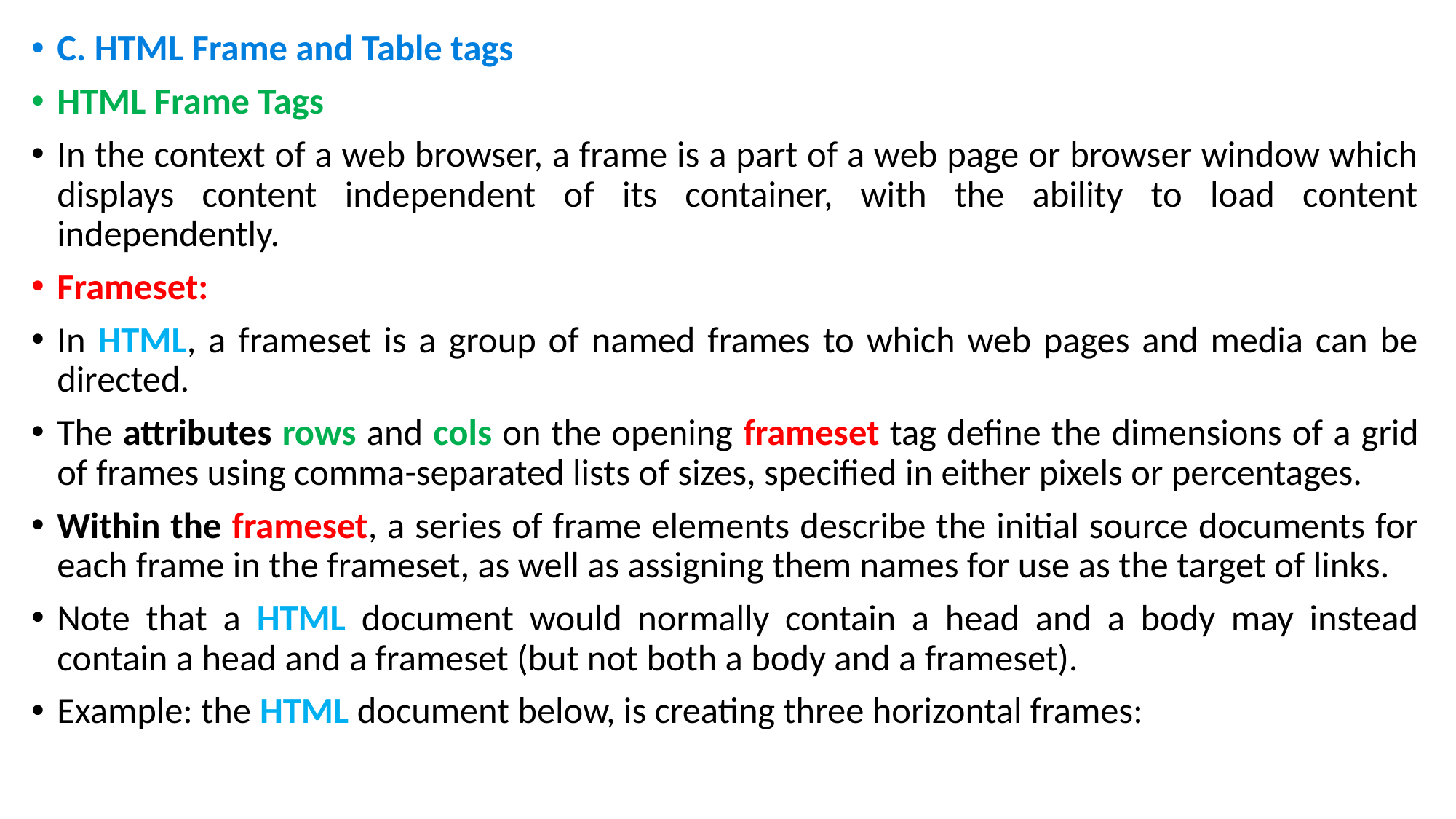

C. HTML Frame and Table tags
HTML Frame Tags
In the context of a web browser, a frame is a part of a web page or browser window which displays content independent of its container, with the ability to load content independently.
Frameset:
In HTML, a frameset is a group of named frames to which web pages and media can be directed.
The attributes rows and cols on the opening frameset tag define the dimensions of a grid of frames using comma-separated lists of sizes, specified in either pixels or percentages.
Within the frameset, a series of frame elements describe the initial source documents for each frame in the frameset, as well as assigning them names for use as the target of links.
Note that a HTML document would normally contain a head and a body may instead contain a head and a frameset (but not both a body and a frameset).
Example: the HTML document below, is creating three horizontal frames: